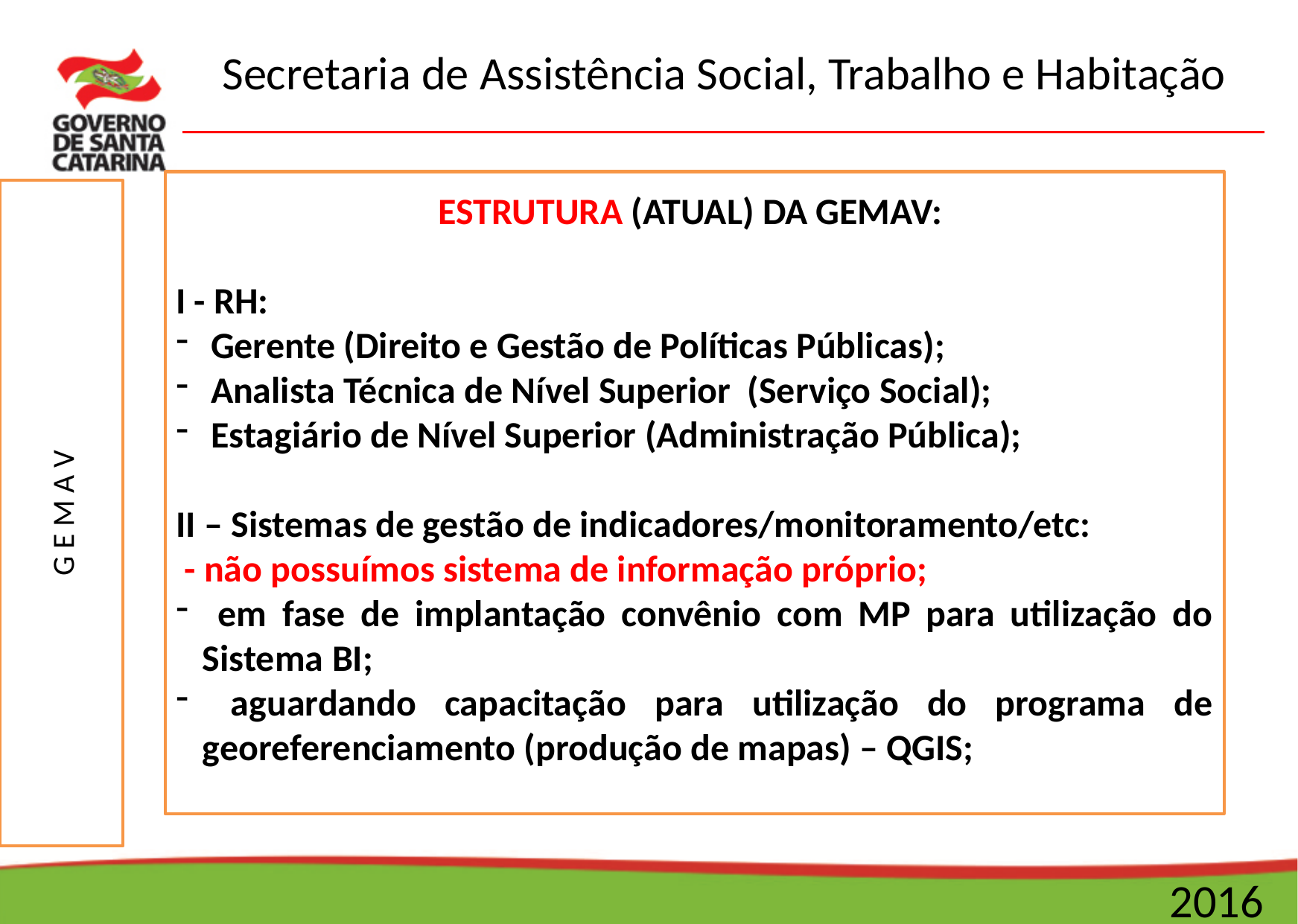

ESTRUTURA (ATUAL) DA GEMAV:

I - RH:
 Gerente (Direito e Gestão de Políticas Públicas);
 Analista Técnica de Nível Superior  (Serviço Social);
 Estagiário de Nível Superior (Administração Pública);

II – Sistemas de gestão de indicadores/monitoramento/etc:
 - não possuímos sistema de informação próprio;
 em fase de implantação convênio com MP para utilização do Sistema BI;
 aguardando capacitação para utilização do programa de georeferenciamento (produção de mapas) – QGIS;

G E M A V